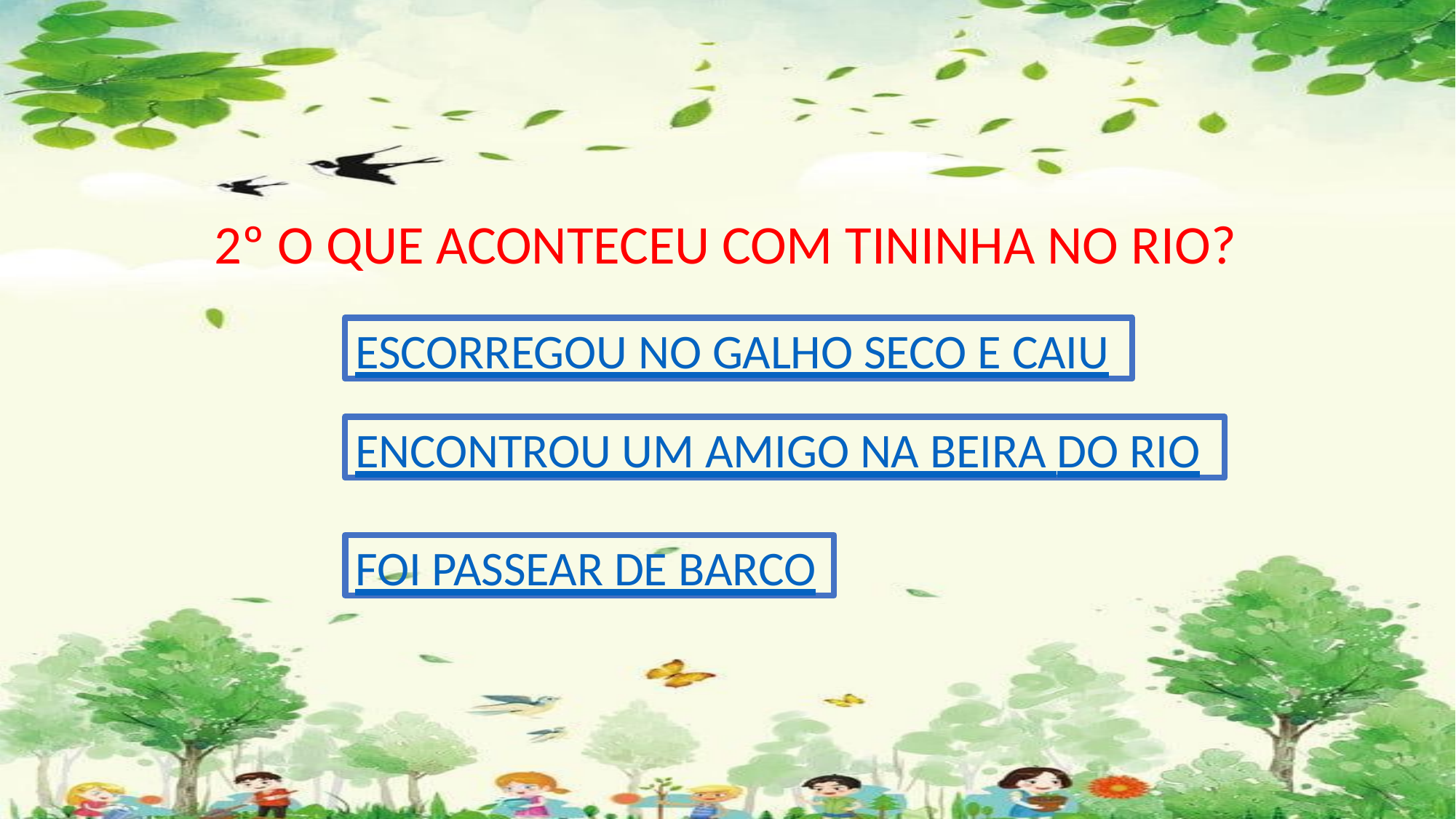

# 2º O QUE ACONTECEU COM TININHA NO RIO?
ESCORREGOU NO GALHO SECO E CAIU
ENCONTROU UM AMIGO NA BEIRA DO RIO
FOI PASSEAR DE BARCO